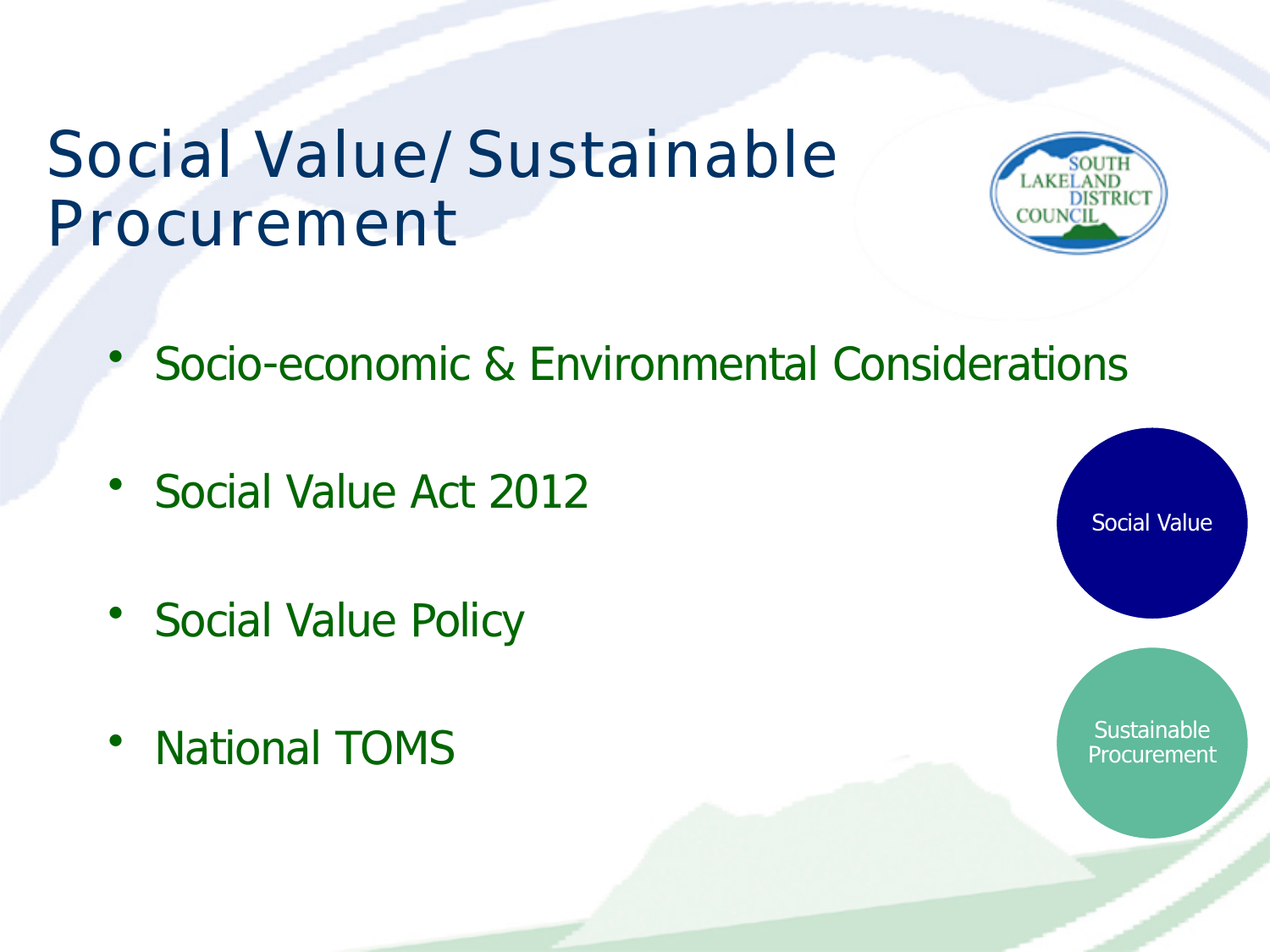

# Social Value/Sustainable Procurement
Socio-economic & Environmental Considerations

Social Value Act 2012

Social Value Policy

National TOMS

Social Value

Sustainable Procurement